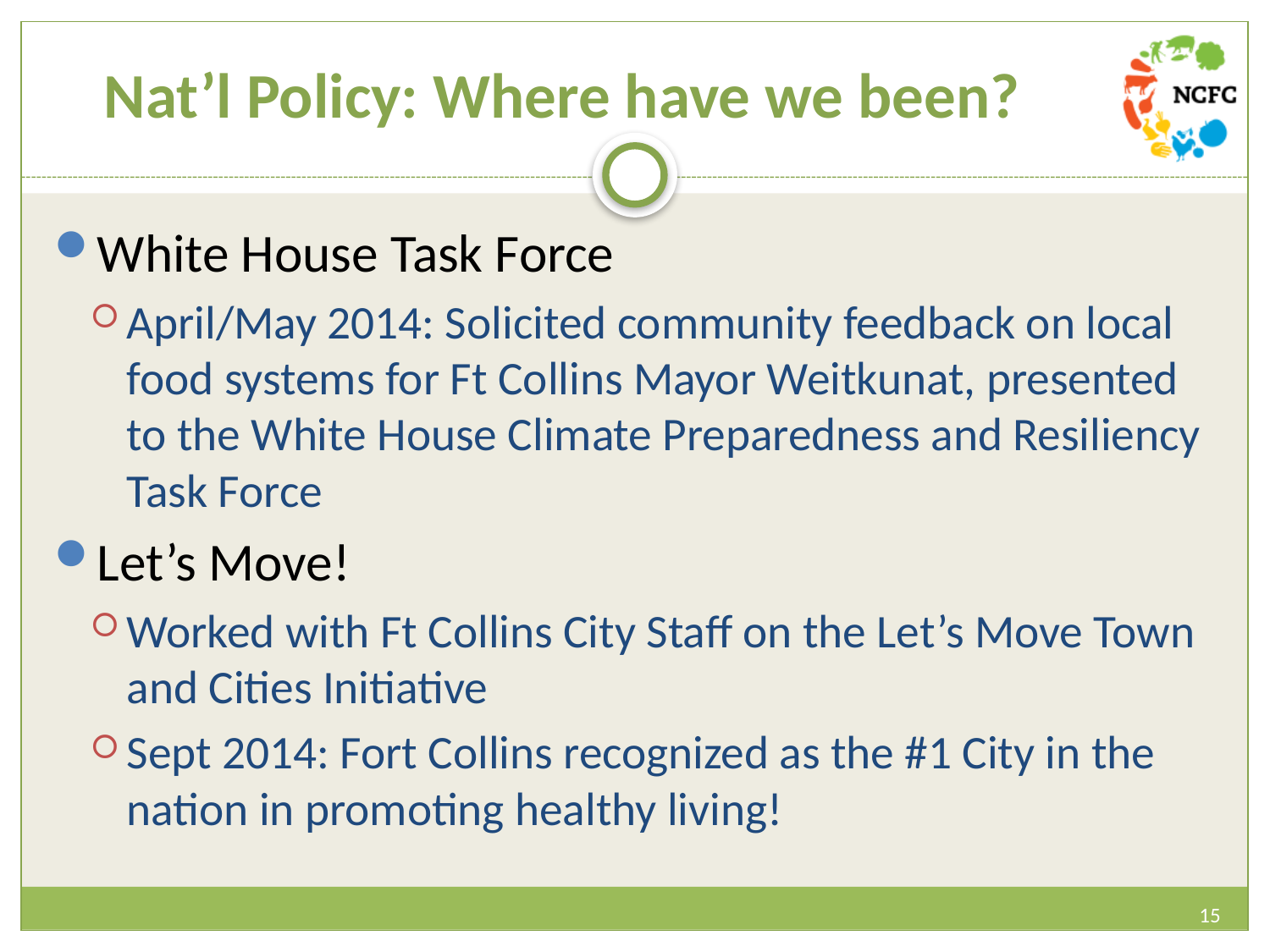

# Nat’l Policy: Where have we been?
White House Task Force
April/May 2014: Solicited community feedback on local food systems for Ft Collins Mayor Weitkunat, presented to the White House Climate Preparedness and Resiliency Task Force
Let’s Move!
Worked with Ft Collins City Staff on the Let’s Move Town and Cities Initiative
Sept 2014: Fort Collins recognized as the #1 City in the nation in promoting healthy living!